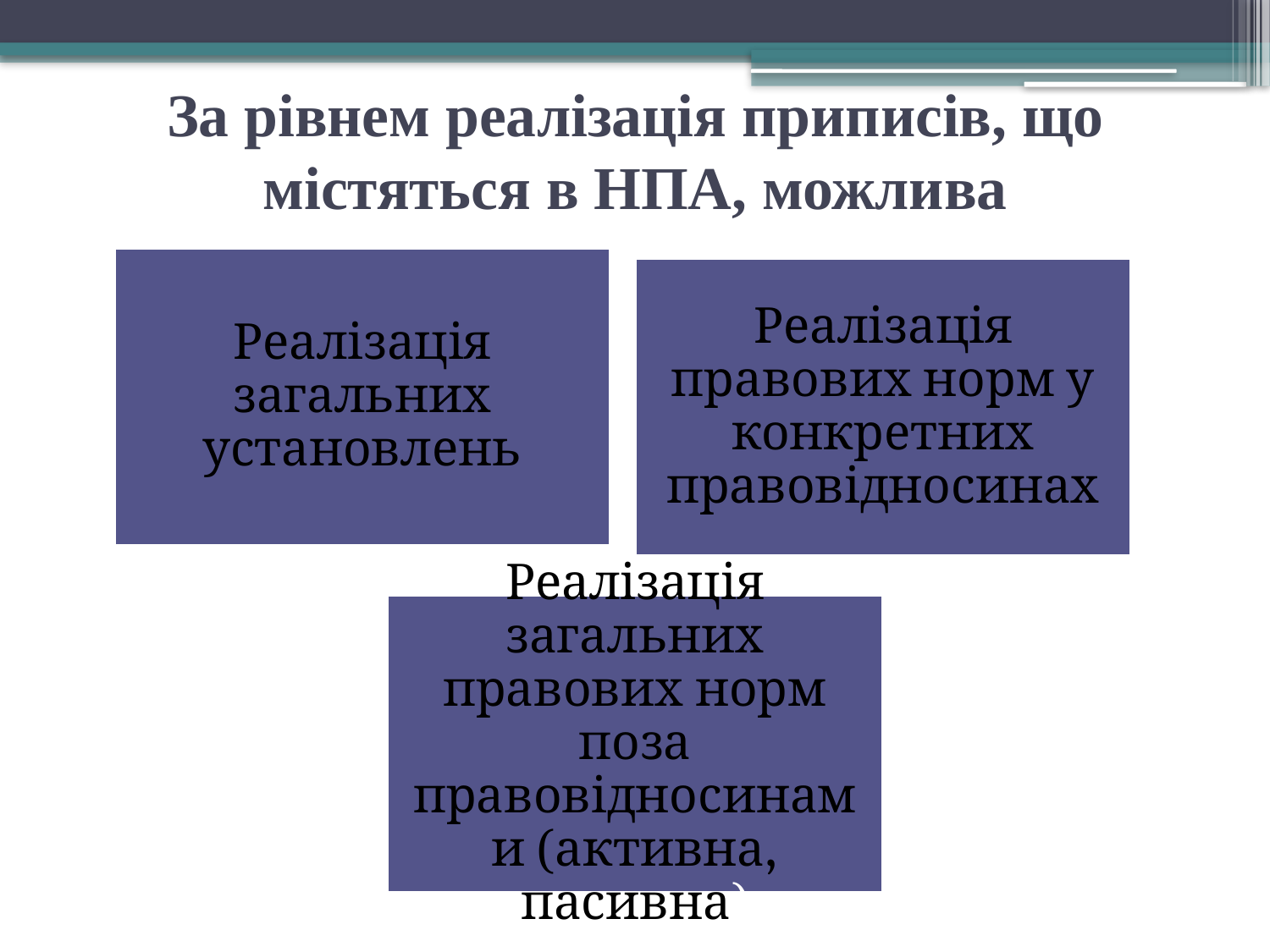

# За рівнем реалізація приписів, що містяться в НПА, можлива
Реалізація загальних установлень
Реалізація правових норм у конкретних правовідносинах
Реалізація загальних правових норм поза правовідносинами (активна, пасивна)